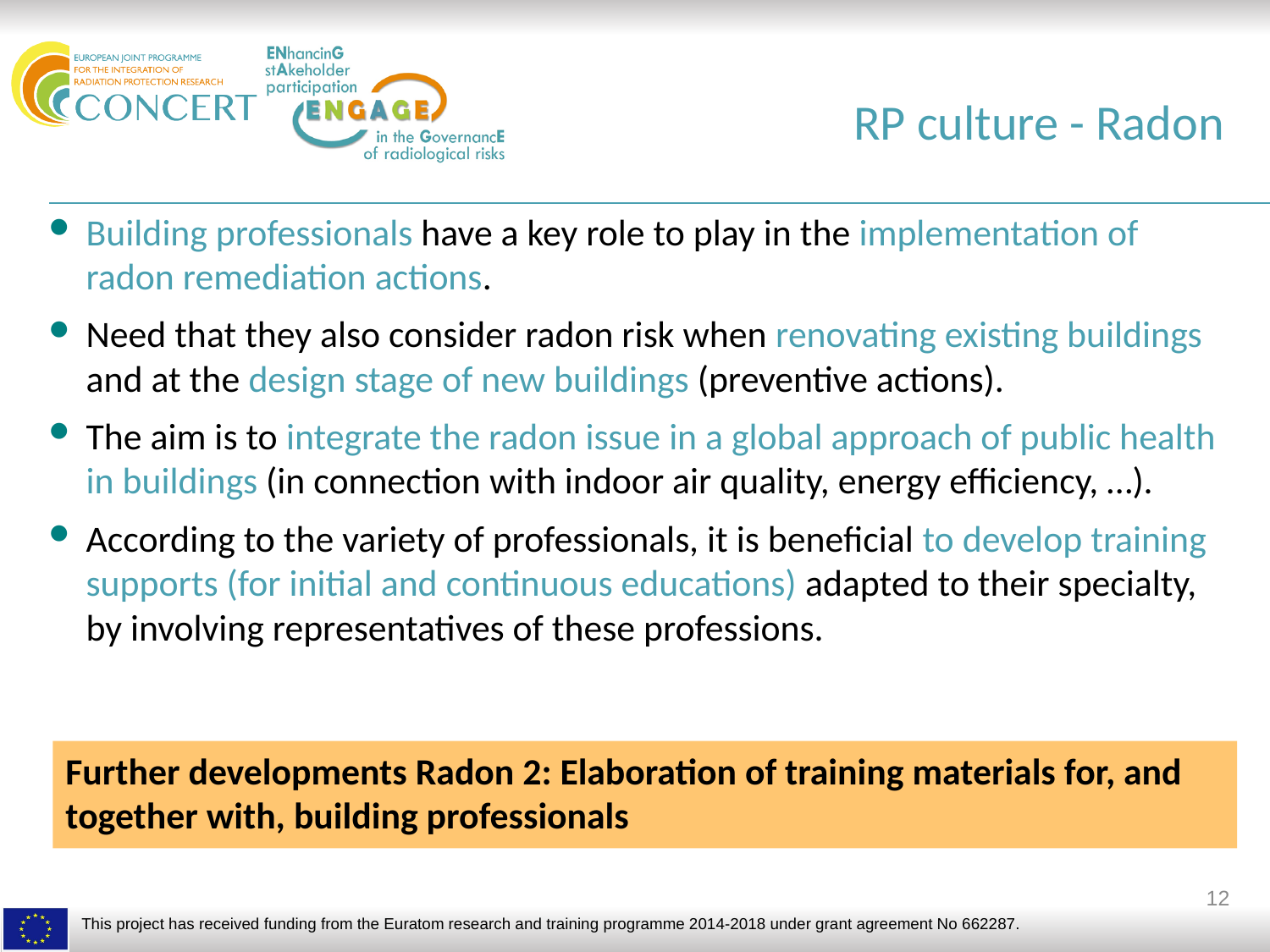

# RP culture - Radon
Building professionals have a key role to play in the implementation of radon remediation actions.
Need that they also consider radon risk when renovating existing buildings and at the design stage of new buildings (preventive actions).
The aim is to integrate the radon issue in a global approach of public health in buildings (in connection with indoor air quality, energy efficiency, …).
According to the variety of professionals, it is beneficial to develop training supports (for initial and continuous educations) adapted to their specialty, by involving representatives of these professions.
Further developments Radon 2: Elaboration of training materials for, and together with, building professionals
12